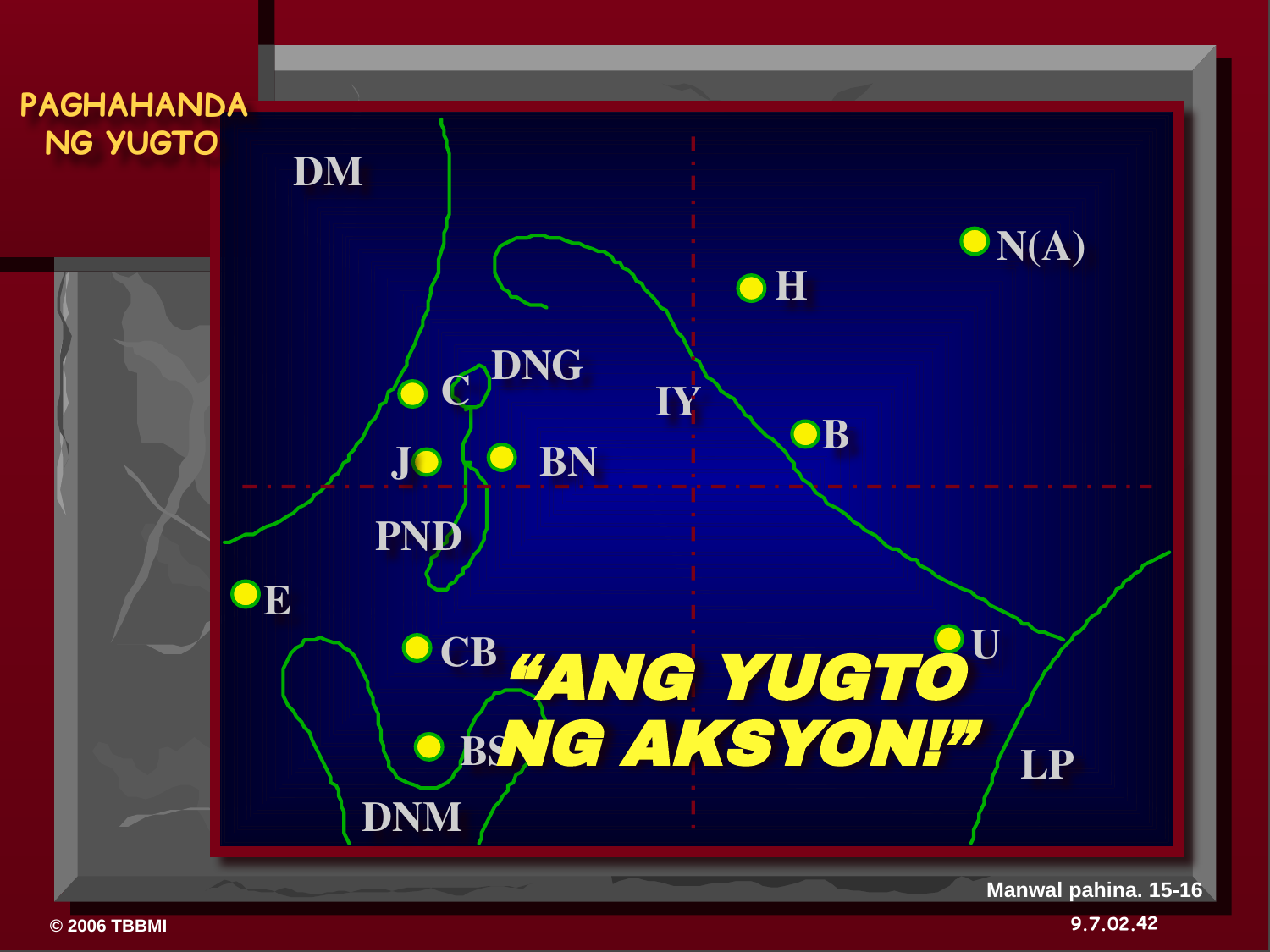

DM

N(A)

H

DNG
C

IY

B

J
BN

“ANG YUGTO
NG AKSYON!”

PND

E

U
CB

BS
LP

DNM

Manwal pahina. 15-16
42